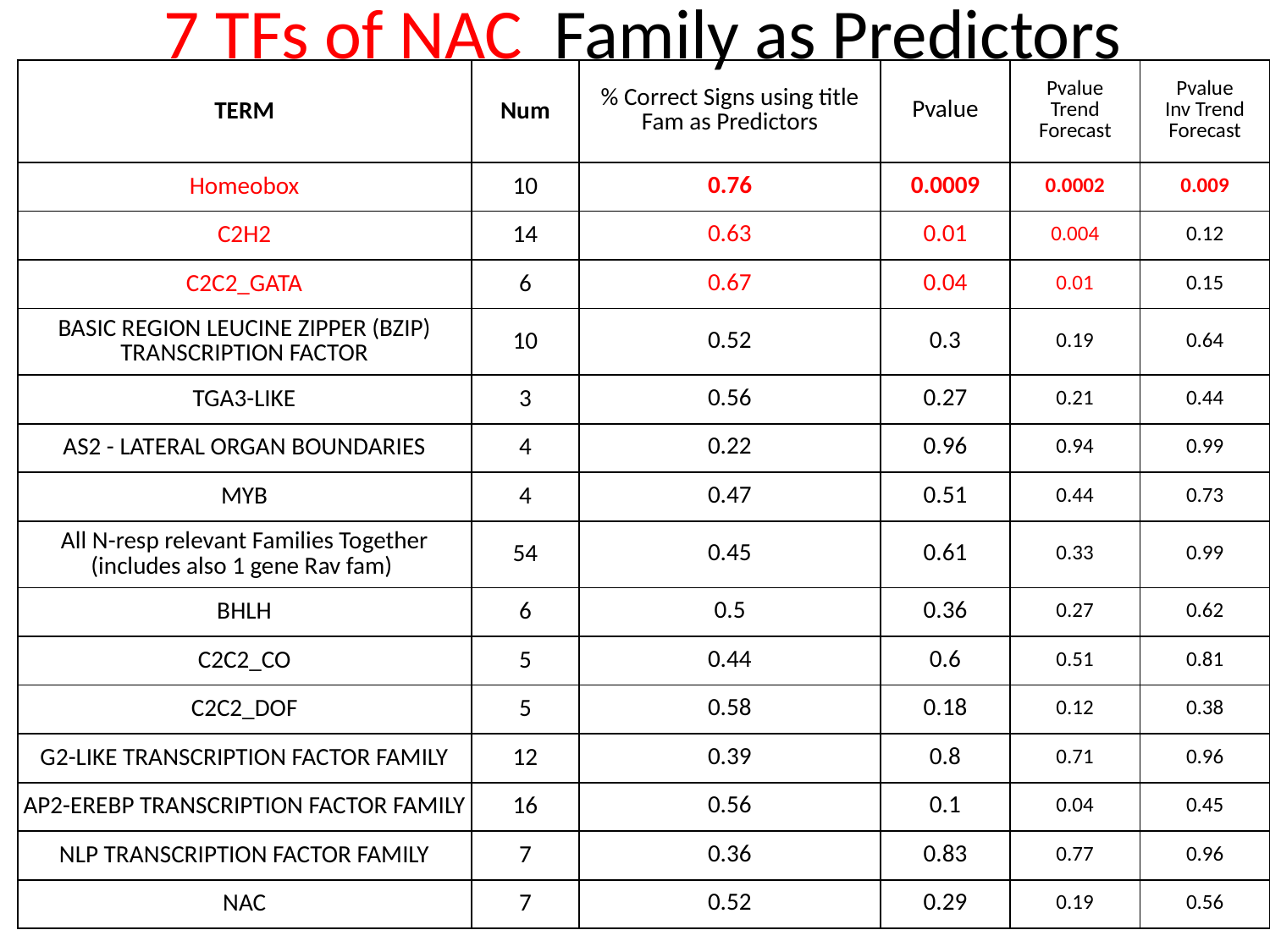

# 7 TFs of NAC  Family as Predictors
| TERM | Num | % Correct Signs using title Fam as Predictors | Pvalue | Pvalue Trend Forecast | Pvalue Inv Trend Forecast |
| --- | --- | --- | --- | --- | --- |
| Homeobox | 10 | 0.76 | 0.0009 | 0.0002 | 0.009 |
| C2H2 | 14 | 0.63 | 0.01 | 0.004 | 0.12 |
| C2C2\_GATA | 6 | 0.67 | 0.04 | 0.01 | 0.15 |
| BASIC REGION LEUCINE ZIPPER (BZIP) TRANSCRIPTION FACTOR | 10 | 0.52 | 0.3 | 0.19 | 0.64 |
| TGA3-LIKE | 3 | 0.56 | 0.27 | 0.21 | 0.44 |
| AS2 - LATERAL ORGAN BOUNDARIES | 4 | 0.22 | 0.96 | 0.94 | 0.99 |
| MYB | 4 | 0.47 | 0.51 | 0.44 | 0.73 |
| All N-resp relevant Families Together (includes also 1 gene Rav fam) | 54 | 0.45 | 0.61 | 0.33 | 0.99 |
| BHLH | 6 | 0.5 | 0.36 | 0.27 | 0.62 |
| C2C2\_CO | 5 | 0.44 | 0.6 | 0.51 | 0.81 |
| C2C2\_DOF | 5 | 0.58 | 0.18 | 0.12 | 0.38 |
| G2-LIKE TRANSCRIPTION FACTOR FAMILY | 12 | 0.39 | 0.8 | 0.71 | 0.96 |
| AP2-EREBP TRANSCRIPTION FACTOR FAMILY | 16 | 0.56 | 0.1 | 0.04 | 0.45 |
| NLP TRANSCRIPTION FACTOR FAMILY | 7 | 0.36 | 0.83 | 0.77 | 0.96 |
| NAC | 7 | 0.52 | 0.29 | 0.19 | 0.56 |